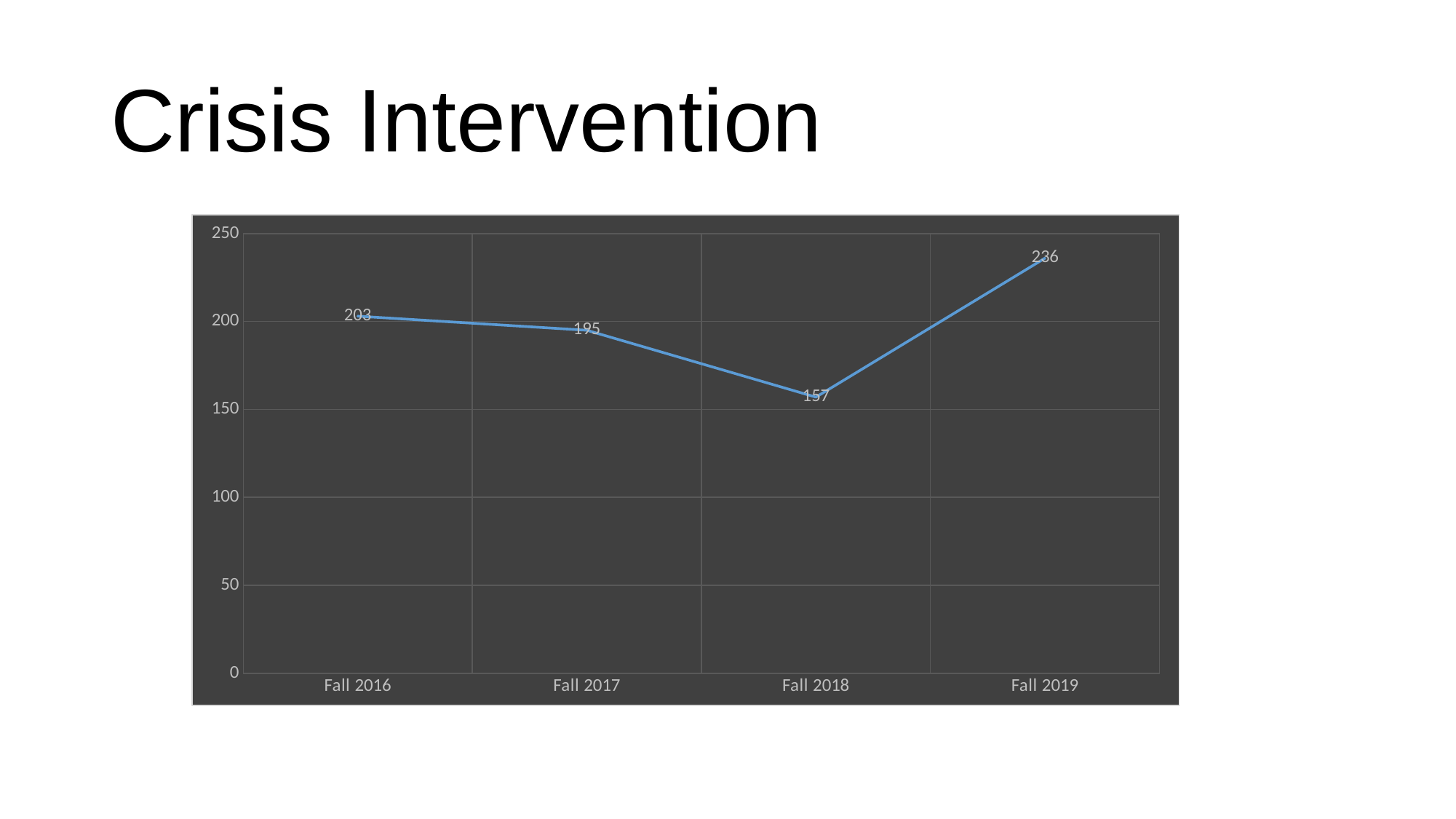

# Crisis Intervention

### Chart

| Category |  |
|---|---|
| Fall 2016 | 203.0 |
| Fall 2017 | 195.0 |
| Fall 2018 | 157.0 |
| Fall 2019 | 236.0 |